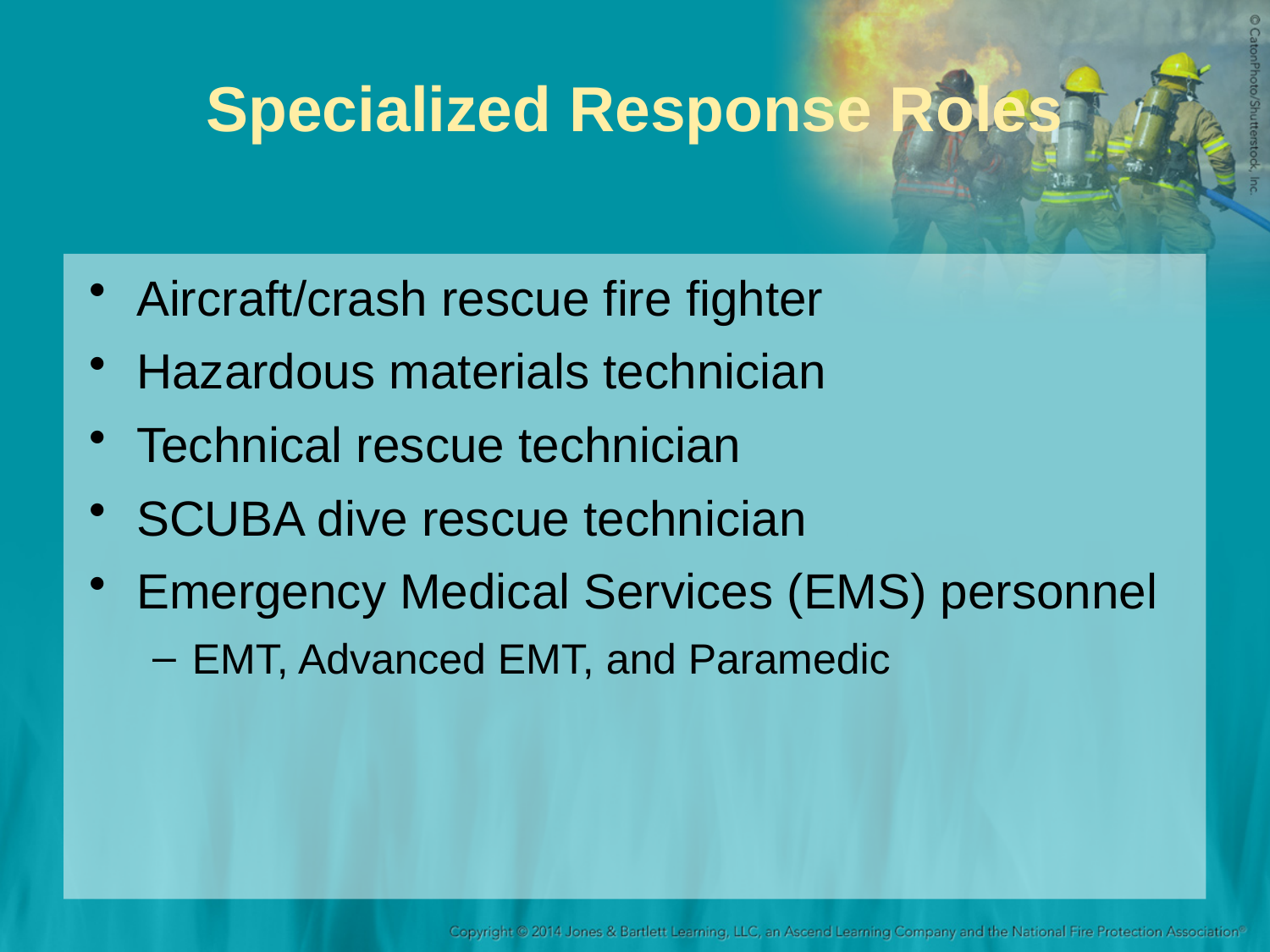

# Specialized Response Roles
Aircraft/crash rescue fire fighter
Hazardous materials technician
Technical rescue technician
SCUBA dive rescue technician
Emergency Medical Services (EMS) personnel
EMT, Advanced EMT, and Paramedic